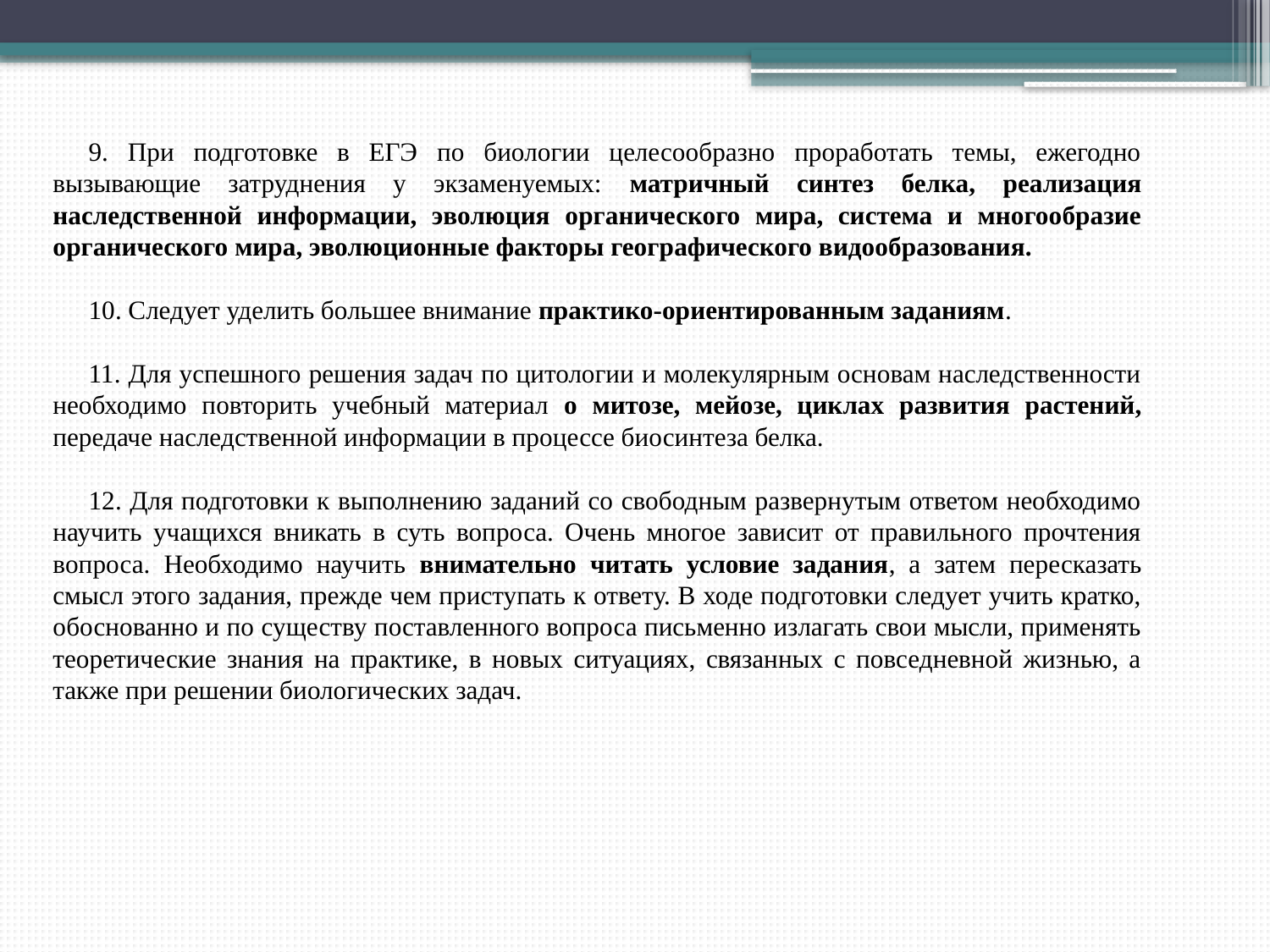

9. При подготовке в ЕГЭ по биологии целесообразно проработать темы, ежегодно вызывающие затруднения у экзаменуемых: матричный синтез белка, реализация наследственной информации, эволюция органического мира, система и многообразие органического мира, эволюционные факторы географического видообразования.

10. Следует уделить большее внимание практико-ориентированным заданиям.

11. Для успешного решения задач по цитологии и молекулярным основам наследственности необходимо повторить учебный материал о митозе, мейозе, циклах развития растений, передаче наследственной информации в процессе биосинтеза белка.

12. Для подготовки к выполнению заданий со свободным развернутым ответом необходимо научить учащихся вникать в суть вопроса. Очень многое зависит от правильного прочтения вопроса. Необходимо научить внимательно читать условие задания, а затем пересказать смысл этого задания, прежде чем приступать к ответу. В ходе подготовки следует учить кратко, обоснованно и по существу поставленного вопроса письменно излагать свои мысли, применять теоретические знания на практике, в новых ситуациях, связанных с повседневной жизнью, а также при решении биологических задач.